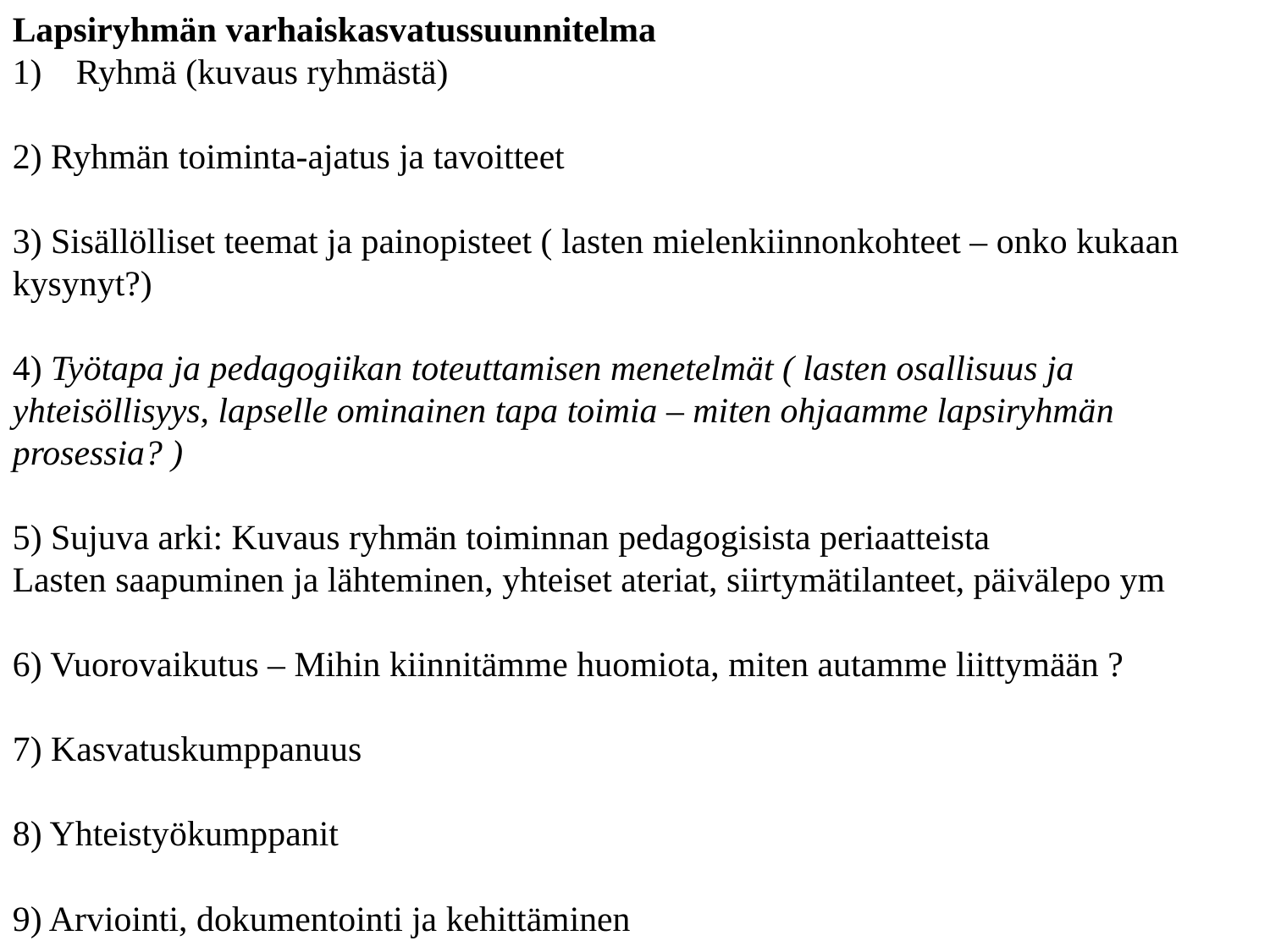

Lapsiryhmän varhaiskasvatussuunnitelma
Ryhmä (kuvaus ryhmästä)

2) Ryhmän toiminta-ajatus ja tavoitteet

3) Sisällölliset teemat ja painopisteet ( lasten mielenkiinnonkohteet – onko kukaan kysynyt?)

4) Työtapa ja pedagogiikan toteuttamisen menetelmät ( lasten osallisuus ja yhteisöllisyys, lapselle ominainen tapa toimia – miten ohjaamme lapsiryhmän prosessia? )

5) Sujuva arki: Kuvaus ryhmän toiminnan pedagogisista periaatteista
Lasten saapuminen ja lähteminen, yhteiset ateriat, siirtymätilanteet, päivälepo ym

6) Vuorovaikutus – Mihin kiinnitämme huomiota, miten autamme liittymään ?

7) Kasvatuskumppanuus

8) Yhteistyökumppanit

9) Arviointi, dokumentointi ja kehittäminen